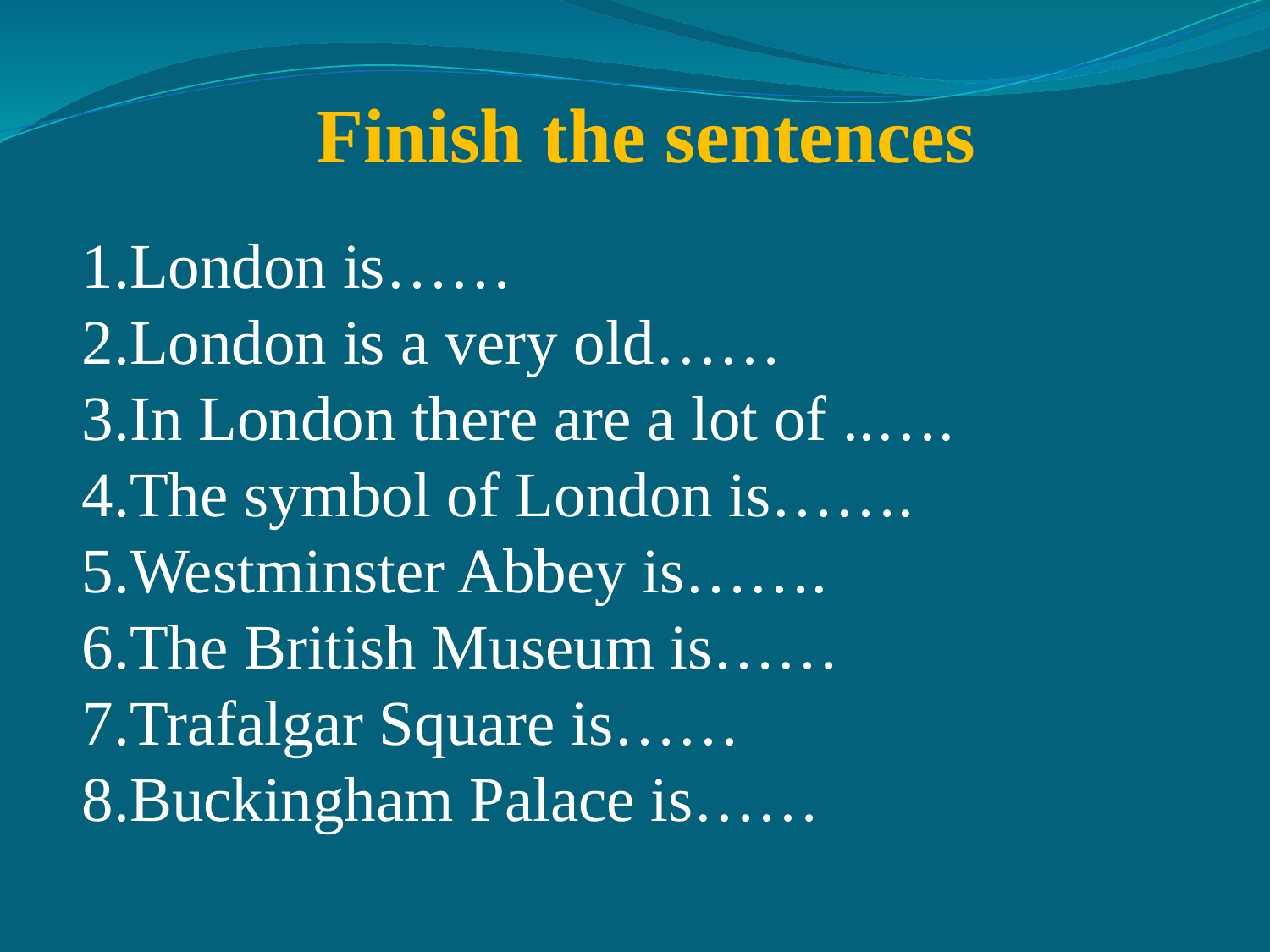

# Finish the sentences
London is……
London is a very old……
In London there are a lot of ..….
The symbol of London is…….
Westminster Abbey is…….
The British Museum is……
Trafalgar Square is……
Buckingham Palace is……